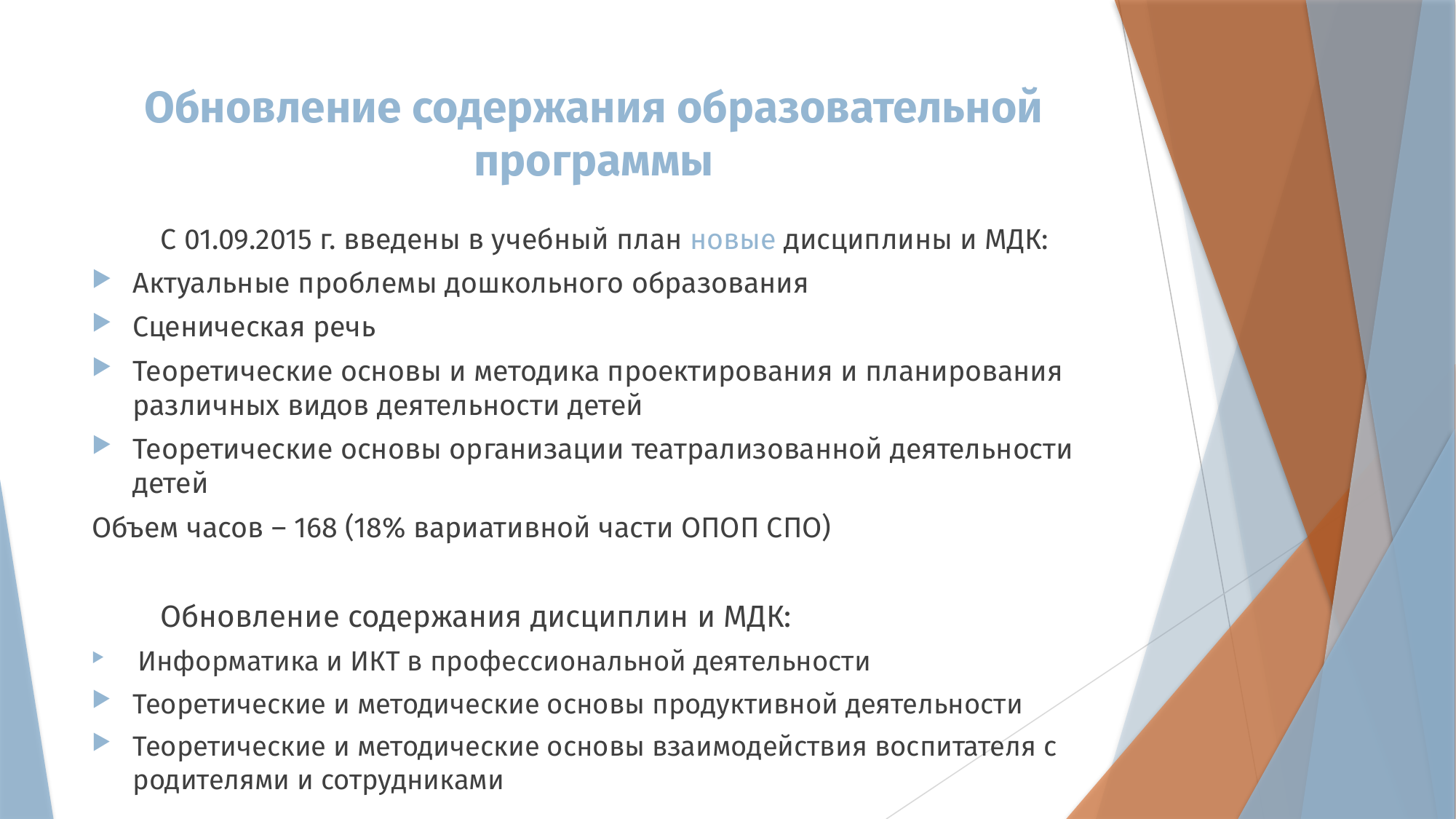

# Обновление содержания образовательной программы
	С 01.09.2015 г. введены в учебный план новые дисциплины и МДК:
Актуальные проблемы дошкольного образования
Сценическая речь
Теоретические основы и методика проектирования и планирования различных видов деятельности детей
Теоретические основы организации театрализованной деятельности детей
Объем часов – 168 (18% вариативной части ОПОП СПО)

	Обновление содержания дисциплин и МДК:
 Информатика и ИКТ в профессиональной деятельности
Теоретические и методические основы продуктивной деятельности
Теоретические и методические основы взаимодействия воспитателя с родителями и сотрудниками